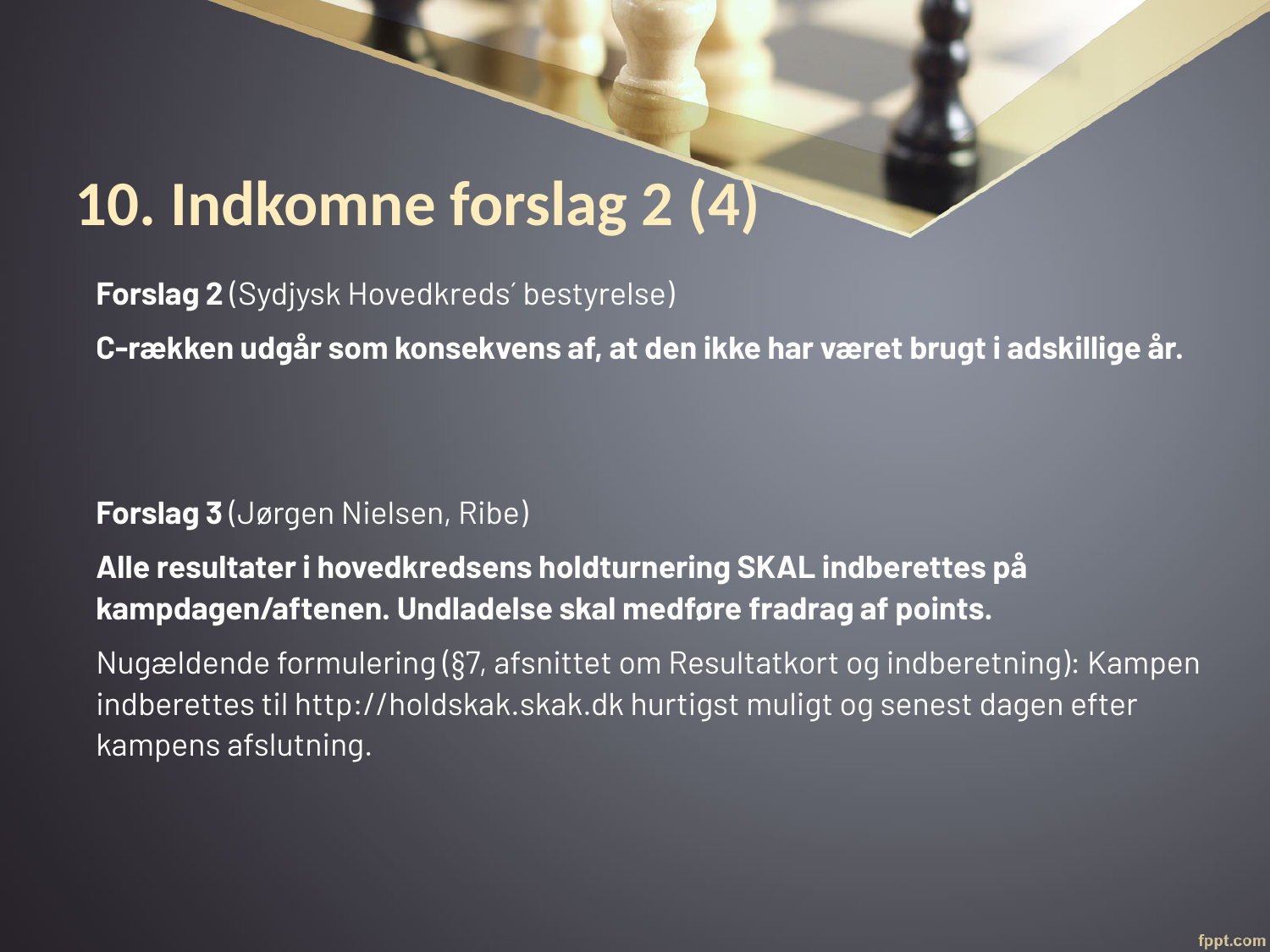

# 10. Indkomne forslag 2 (4)
Forslag 2 (Sydjysk Hovedkreds´ bestyrelse)
C-rækken udgår som konsekvens af, at den ikke har været brugt i adskillige år.

Forslag 3 (Jørgen Nielsen, Ribe)
Alle resultater i hovedkredsens holdturnering SKAL indberettes på kampdagen/aftenen. Undladelse skal medføre fradrag af points.
Nugældende formulering (§7, afsnittet om Resultatkort og indberetning): Kampen indberettes til http://holdskak.skak.dk hurtigst muligt og senest dagen efter kampens afslutning.